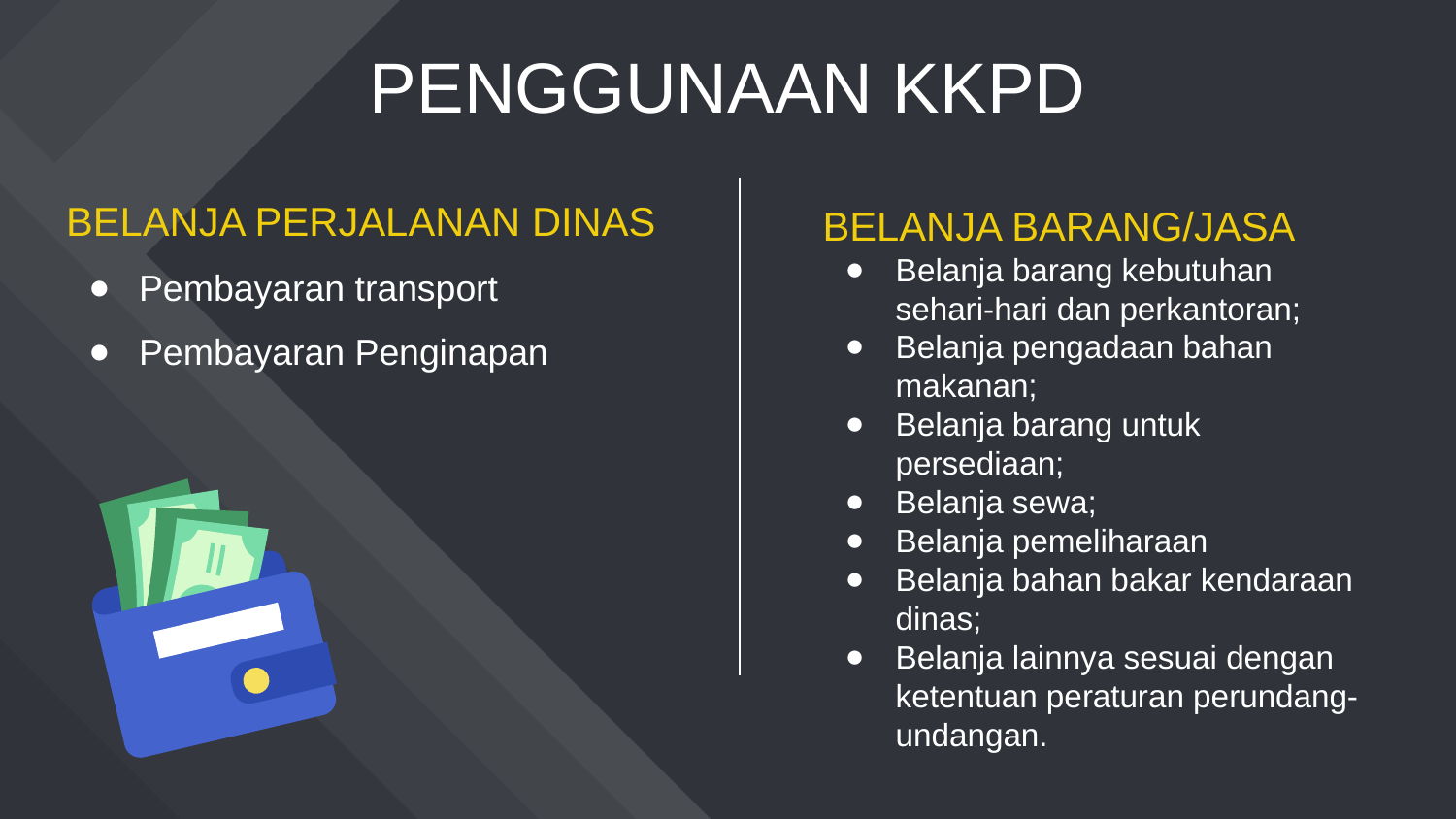

# PENGGUNAAN KKPD
BELANJA PERJALANAN DINAS
Pembayaran transport
Pembayaran Penginapan
BELANJA BARANG/JASA
Belanja barang kebutuhan sehari-hari dan perkantoran;
Belanja pengadaan bahan makanan;
Belanja barang untuk persediaan;
Belanja sewa;
Belanja pemeliharaan
Belanja bahan bakar kendaraan dinas;
Belanja lainnya sesuai dengan ketentuan peraturan perundang-undangan.